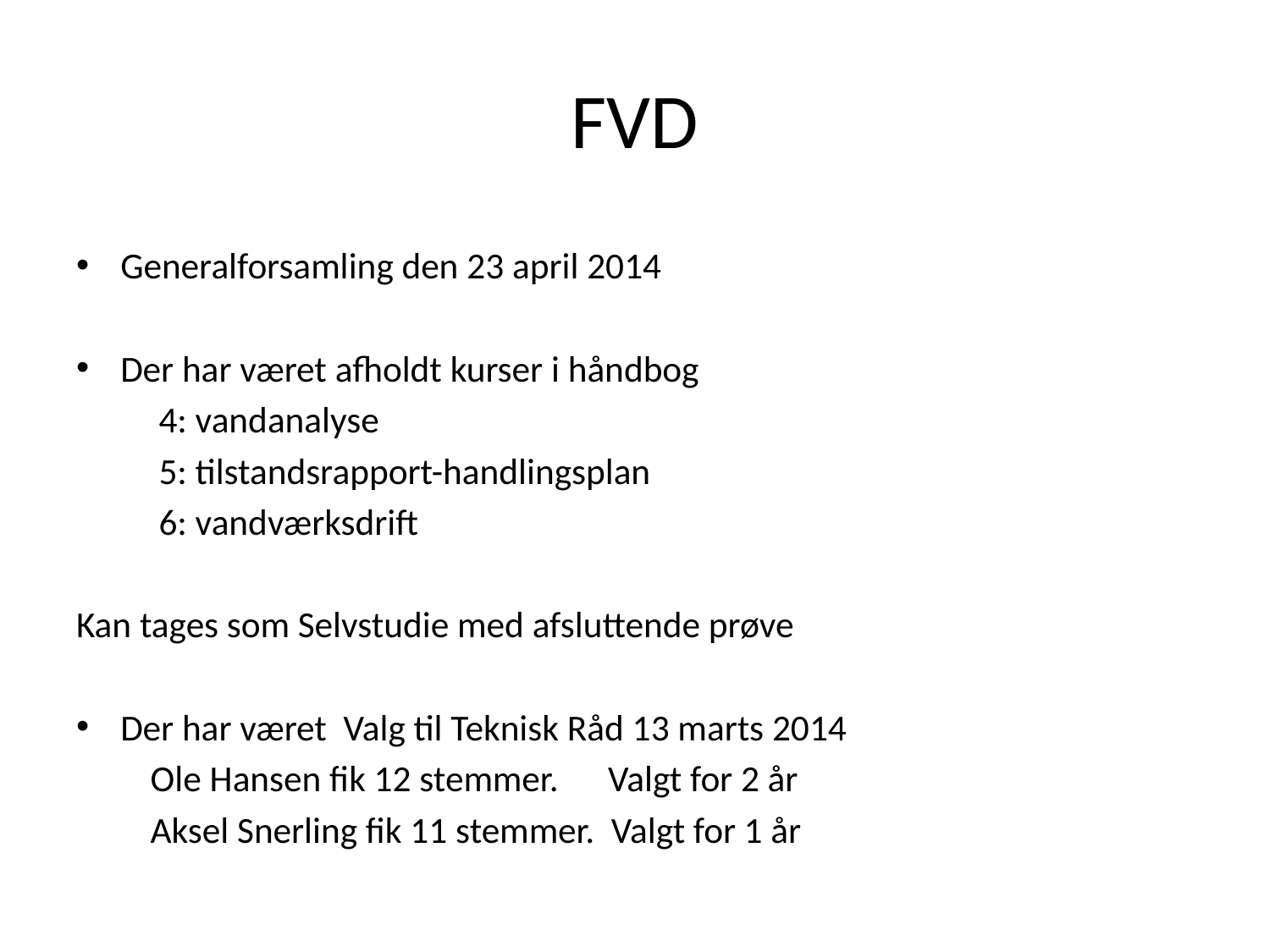

# FVD
Generalforsamling den 23 april 2014

Der har været afholdt kurser i håndbog
	4: vandanalyse
	5: tilstandsrapport-handlingsplan
	6: vandværksdrift

Kan tages som Selvstudie med afsluttende prøve

Der har været  Valg til Teknisk Råd 13 marts 2014
         Ole Hansen fik 12 stemmer.      Valgt for 2 år
         Aksel Snerling fik 11 stemmer.  Valgt for 1 år